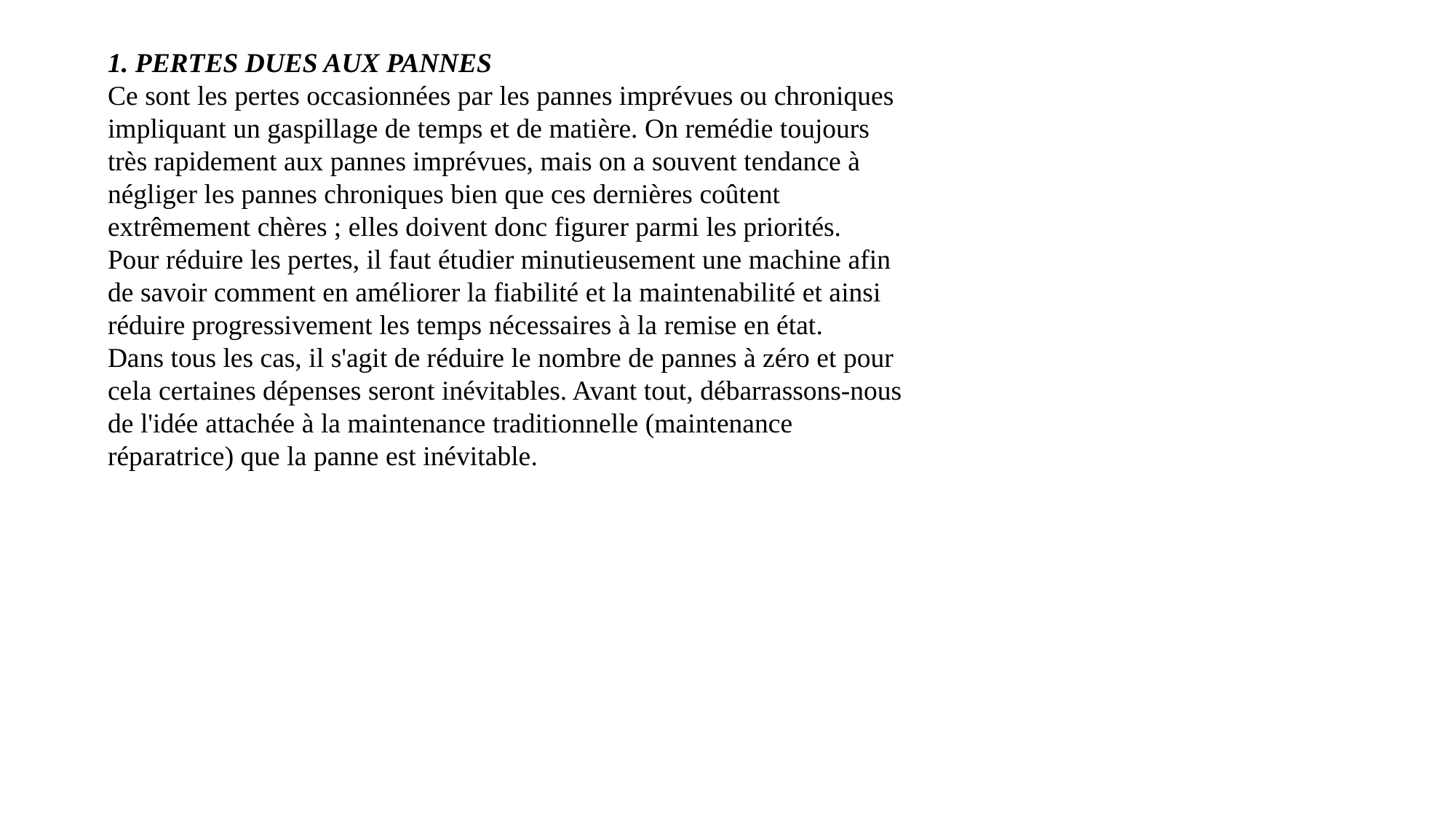

1. PERTES DUES AUX PANNES
Ce sont les pertes occasionnées par les pannes imprévues ou chroniques
impliquant un gaspillage de temps et de matière. On remédie toujours
très rapidement aux pannes imprévues, mais on a souvent tendance à
négliger les pannes chroniques bien que ces dernières coûtent
extrêmement chères ; elles doivent donc figurer parmi les priorités.
Pour réduire les pertes, il faut étudier minutieusement une machine afin
de savoir comment en améliorer la fiabilité et la maintenabilité et ainsi
réduire progressivement les temps nécessaires à la remise en état.
Dans tous les cas, il s'agit de réduire le nombre de pannes à zéro et pour
cela certaines dépenses seront inévitables. Avant tout, débarrassons-nous
de l'idée attachée à la maintenance traditionnelle (maintenance
réparatrice) que la panne est inévitable.